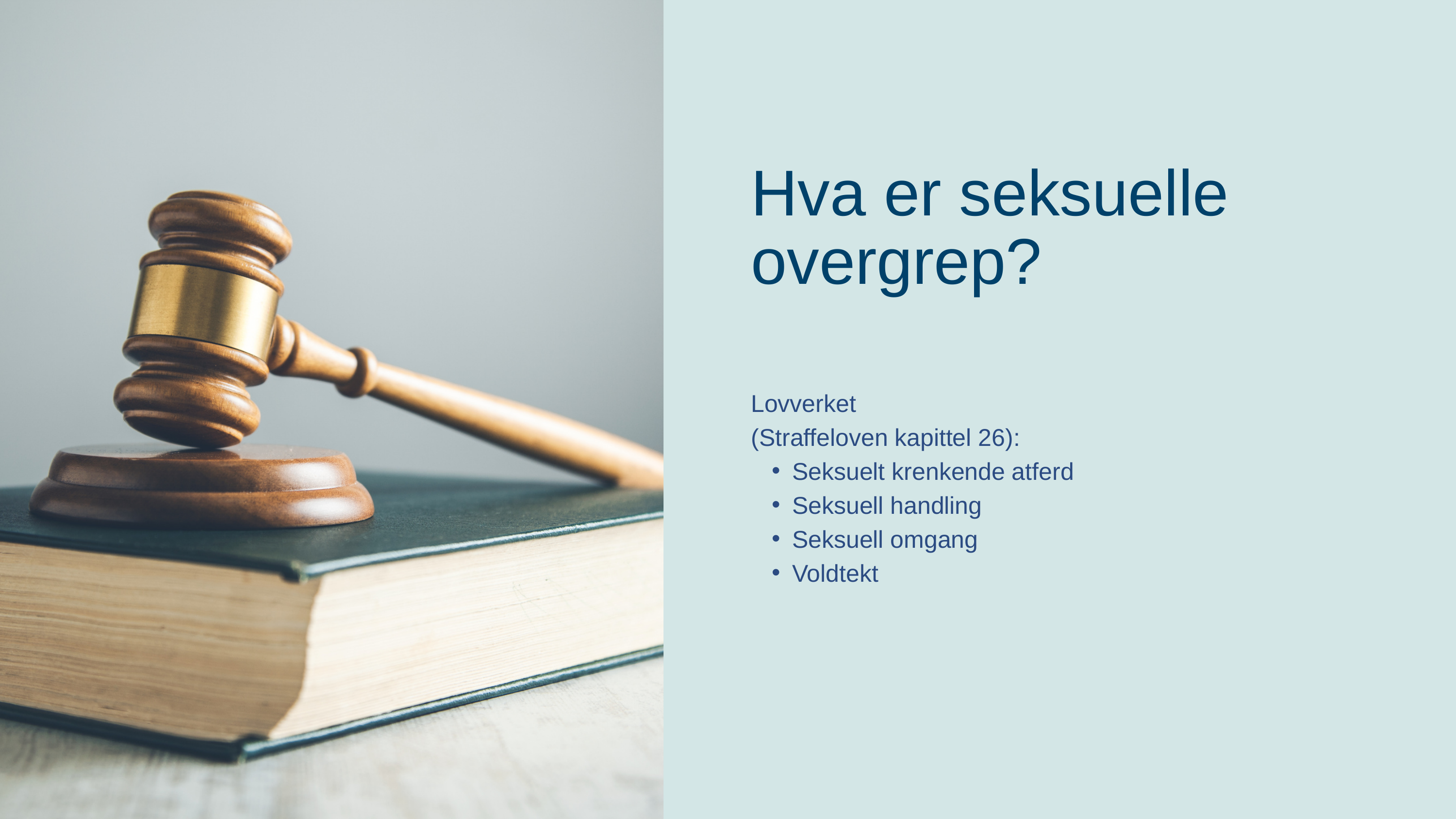

Hva er seksuelle overgrep?​
Lovverket ​
(Straffeloven kapittel 26):​
Seksuelt krenkende atferd​
Seksuell handling​
Seksuell omgang​
Voldtekt